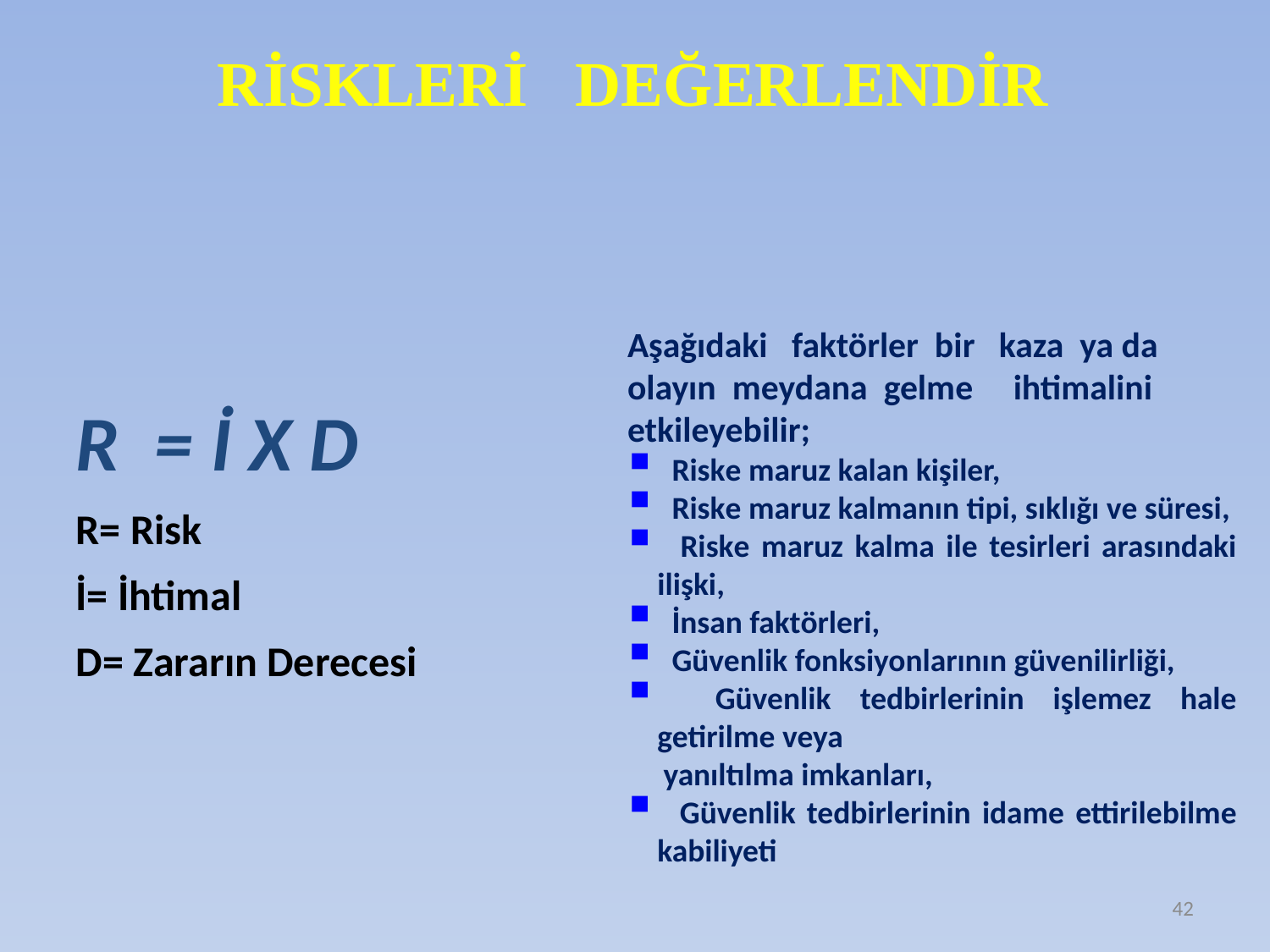

RİSKLERİ   DEĞERLENDİR
Aşağıdaki   faktörler  bir   kaza  ya da  olayın  meydana  gelme     ihtimalini     etkileyebilir;
  Riske maruz kalan kişiler,
  Riske maruz kalmanın tipi, sıklığı ve süresi,
  Riske maruz kalma ile tesirleri arasındaki ilişki,
  İnsan faktörleri,
  Güvenlik fonksiyonlarının güvenilirliği,
  Güvenlik tedbirlerinin işlemez hale getirilme veya
     yanıltılma imkanları,
  Güvenlik tedbirlerinin idame ettirilebilme kabiliyeti
R  = İ X D
R= Risk
İ= İhtimal
D= Zararın Derecesi
42